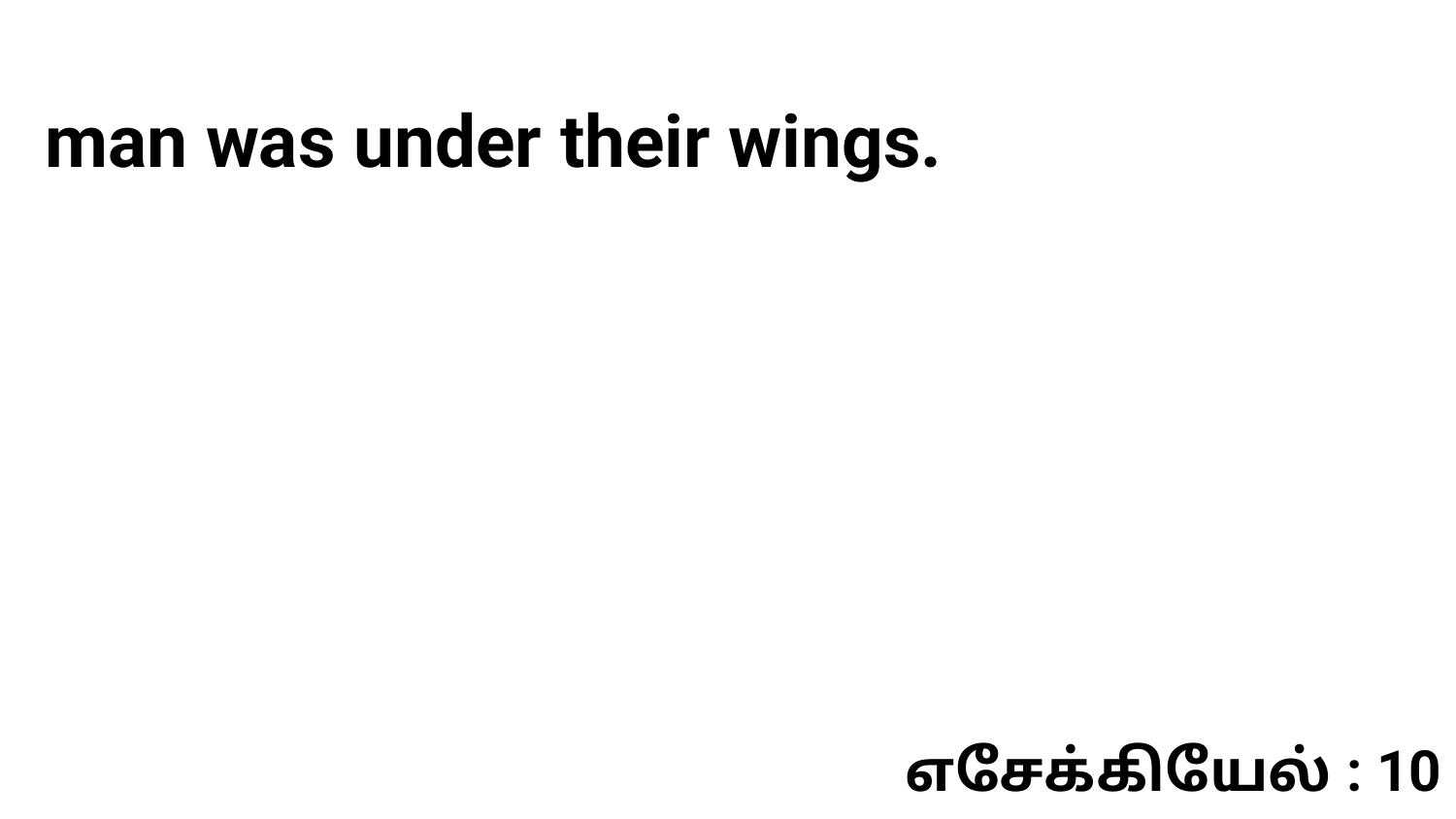

man was under their wings.
எசேக்கியேல் : 10